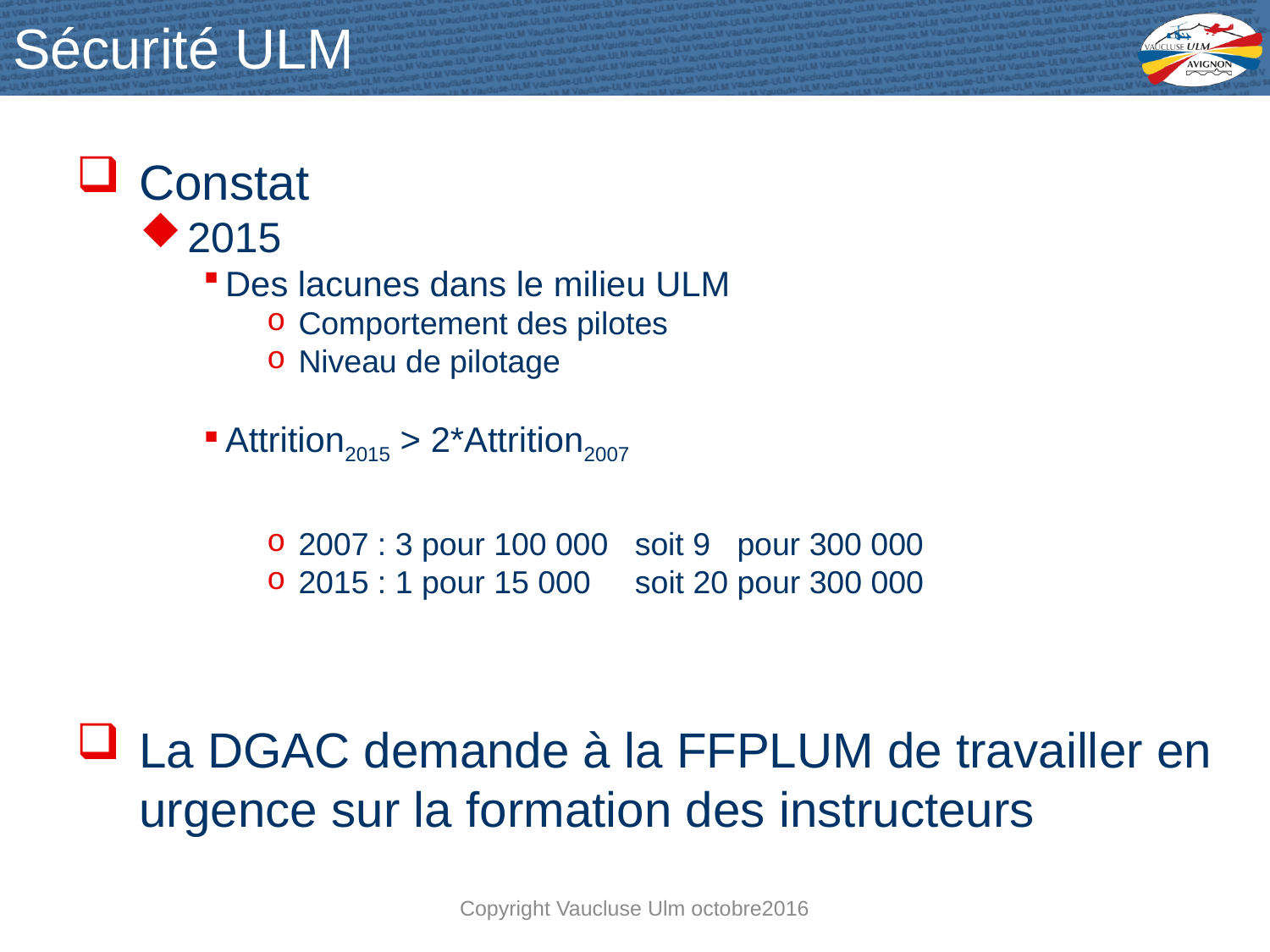

# Sécurité ULM
Constat
2015
Des lacunes dans le milieu ULM
Comportement des pilotes
Niveau de pilotage

Attrition2015 > 2*Attrition2007

2007 : 3 pour 100 000   soit 9   pour 300 000
2015 : 1 pour 15 000     soit 20 pour 300 000

La DGAC demande à la FFPLUM de travailler en urgence sur la formation des instructeurs
Copyright Vaucluse Ulm octobre2016
11